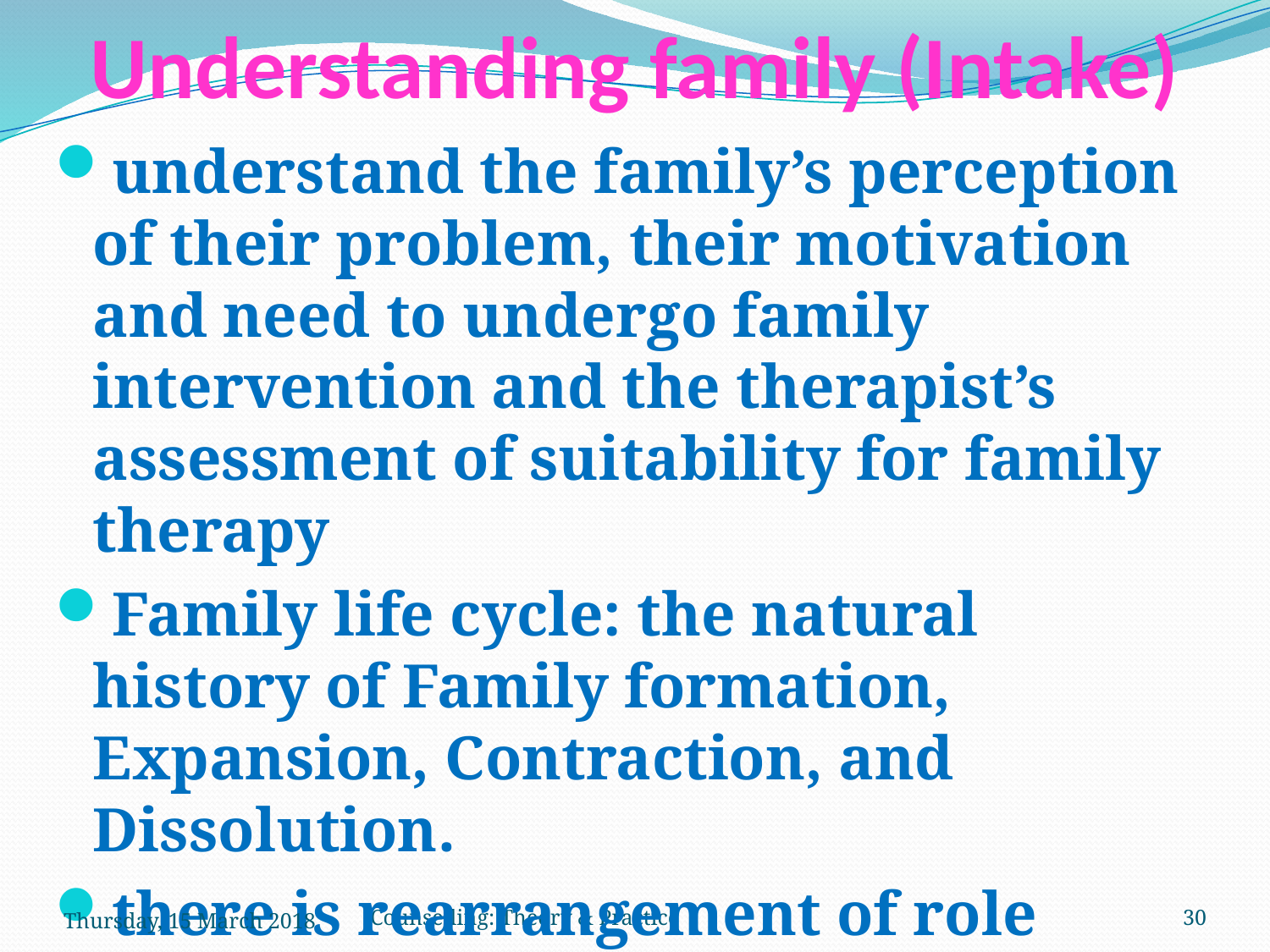

# Understanding family (Intake)
understand the family’s perception of their problem, their motivation and need to undergo family intervention and the therapist’s assessment of suitability for family therapy
Family life cycle: the natural history of Family formation, Expansion, Contraction, and Dissolution.
there is rearrangement of role reciprocities over the growing life cycle
Thursday, 15 March 2018
Counselling: Theory & Practice
30